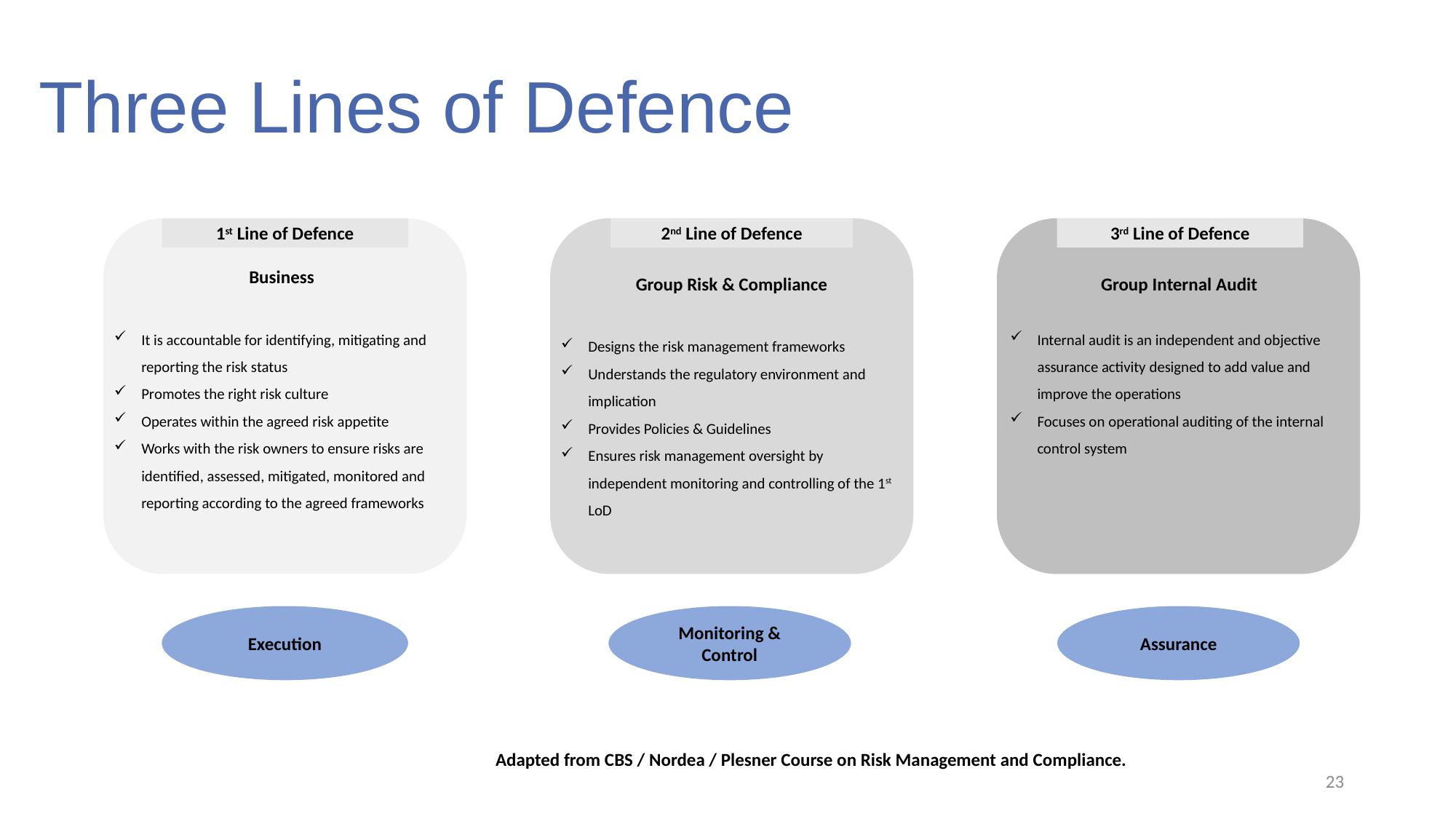

# Three Lines of Defence

1st Line of Defence

2nd Line of Defence

3rd Line of Defence
Business
Group Risk & Compliance
Group Internal Audit
It is accountable for identifying, mitigating and reporting the risk status
Promotes the right risk culture
Operates within the agreed risk appetite
Works with the risk owners to ensure risks are identified, assessed, mitigated, monitored and reporting according to the agreed frameworks
Internal audit is an independent and objective assurance activity designed to add value and improve the operations
Focuses on operational auditing of the internal control system
Designs the risk management frameworks
Understands the regulatory environment and implication
Provides Policies & Guidelines
Ensures risk management oversight by independent monitoring and controlling of the 1st LoD
Execution
Monitoring & Control
Assurance
Adapted from CBS / Nordea / Plesner Course on Risk Management and Compliance.
23